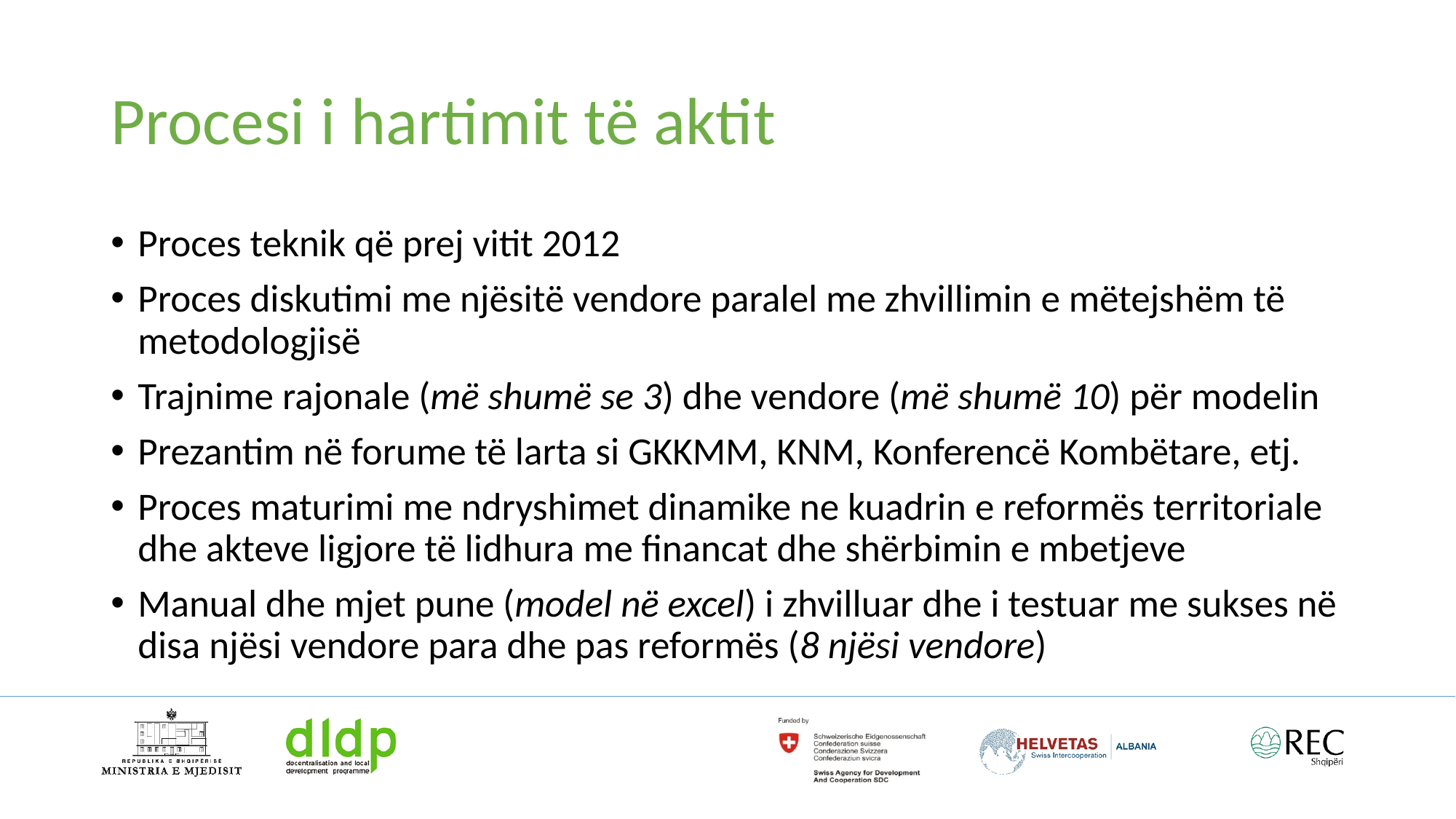

# Procesi i hartimit të aktit
Proces teknik që prej vitit 2012
Proces diskutimi me njësitë vendore paralel me zhvillimin e mëtejshëm të metodologjisë
Trajnime rajonale (më shumë se 3) dhe vendore (më shumë 10) për modelin
Prezantim në forume të larta si GKKMM, KNM, Konferencë Kombëtare, etj.
Proces maturimi me ndryshimet dinamike ne kuadrin e reformës territoriale dhe akteve ligjore të lidhura me financat dhe shërbimin e mbetjeve
Manual dhe mjet pune (model në excel) i zhvilluar dhe i testuar me sukses në disa njësi vendore para dhe pas reformës (8 njësi vendore)